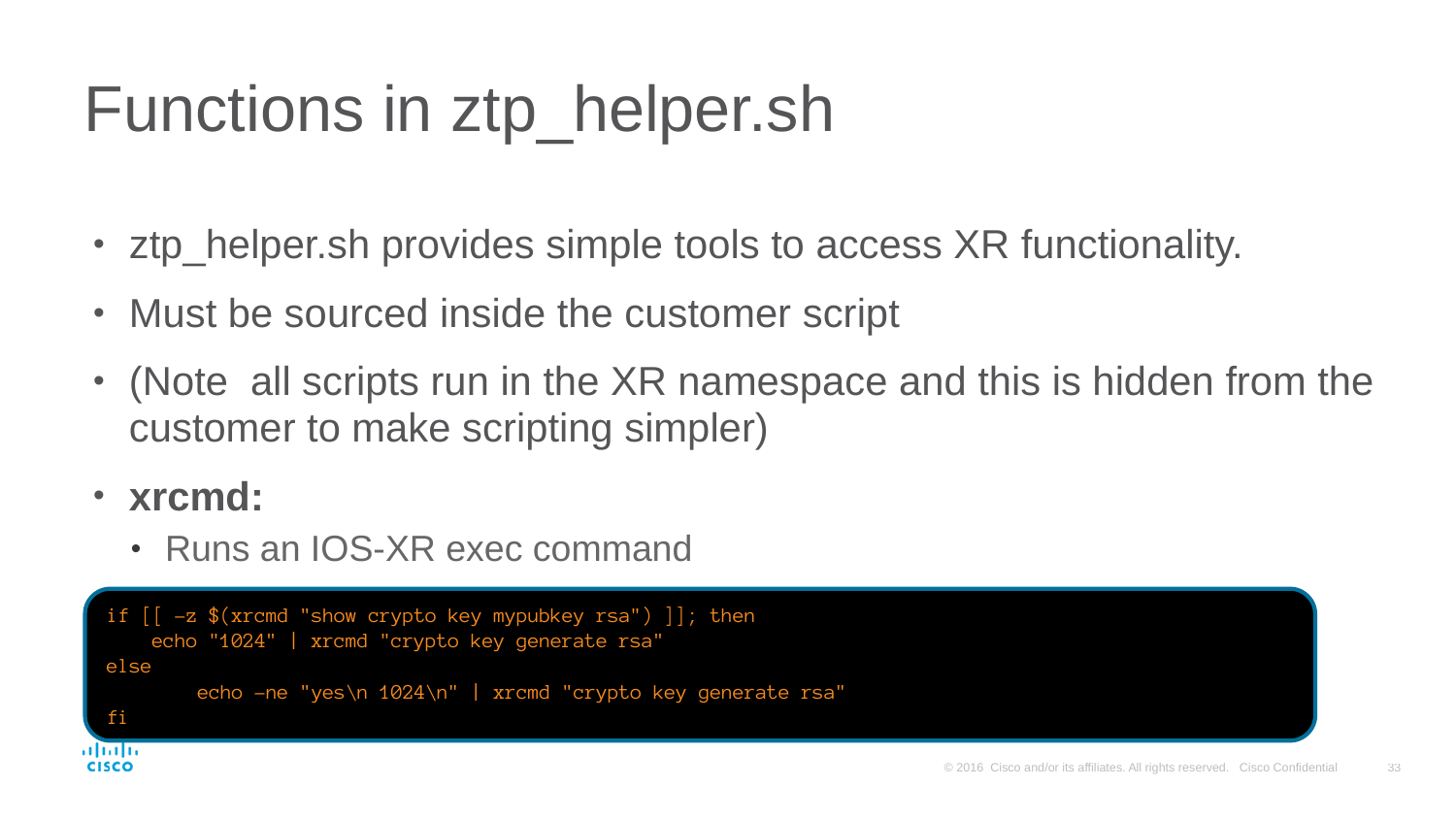

# Functions in ztp_helper.sh
ztp_helper.sh provides simple tools to access XR functionality.
Must be sourced inside the customer script
(Note  all scripts run in the XR namespace and this is hidden from the customer to make scripting simpler)
xrcmd:
Runs an IOS-XR exec command

if [[ -z $(xrcmd "show crypto key mypubkey rsa") ]]; then
    echo "1024" | xrcmd "crypto key generate rsa"
else
        echo -ne "yes\n 1024\n" | xrcmd "crypto key generate rsa"
fi